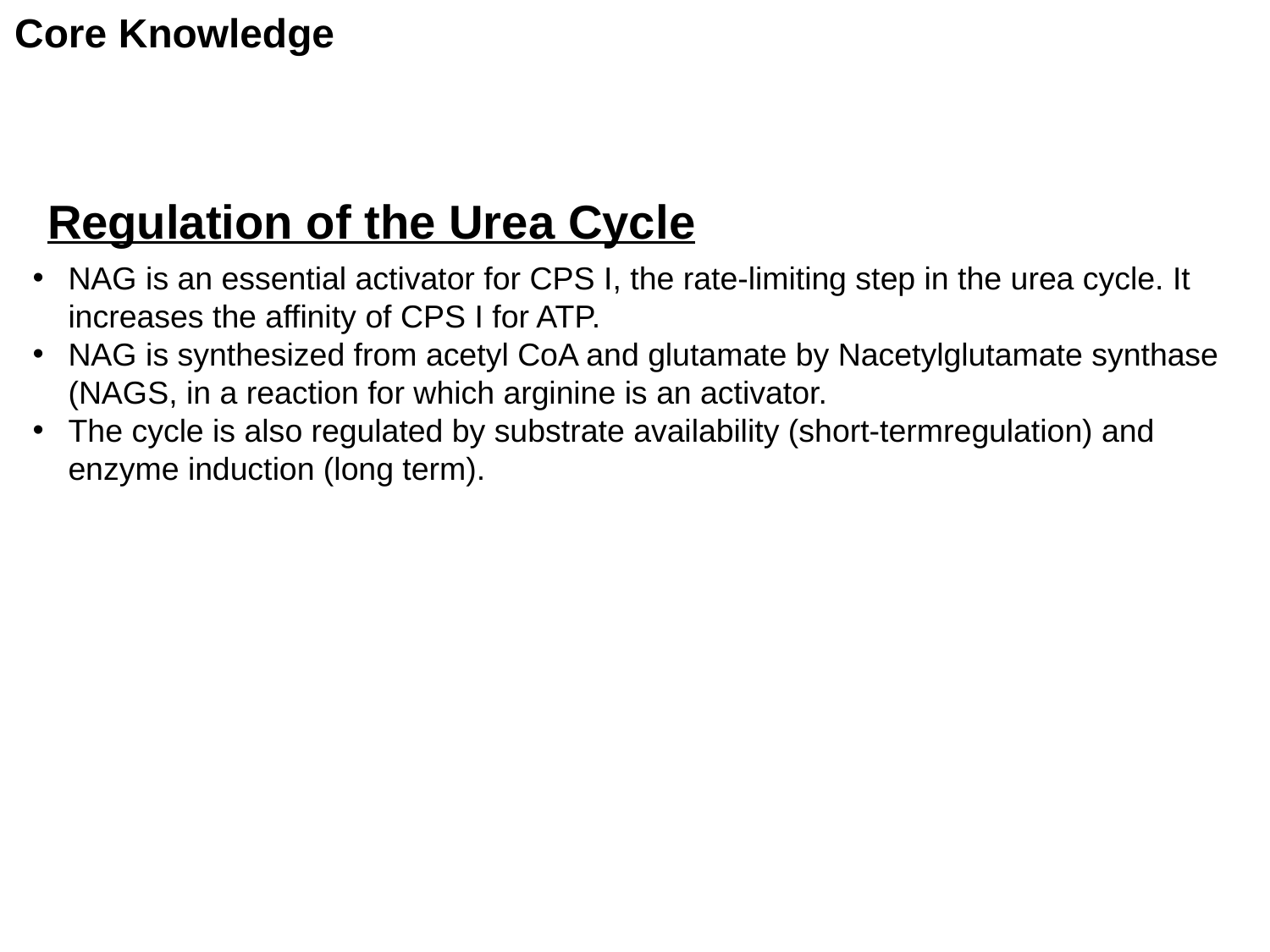

Core Knowledge
Regulation of the Urea Cycle
NAG is an essential activator for CPS I, the rate-limiting step in the urea cycle. It increases the affinity of CPS I for ATP.
NAG is synthesized from acetyl CoA and glutamate by Nacetylglutamate synthase (NAGS, in a reaction for which arginine is an activator.
The cycle is also regulated by substrate availability (short-termregulation) and enzyme induction (long term).